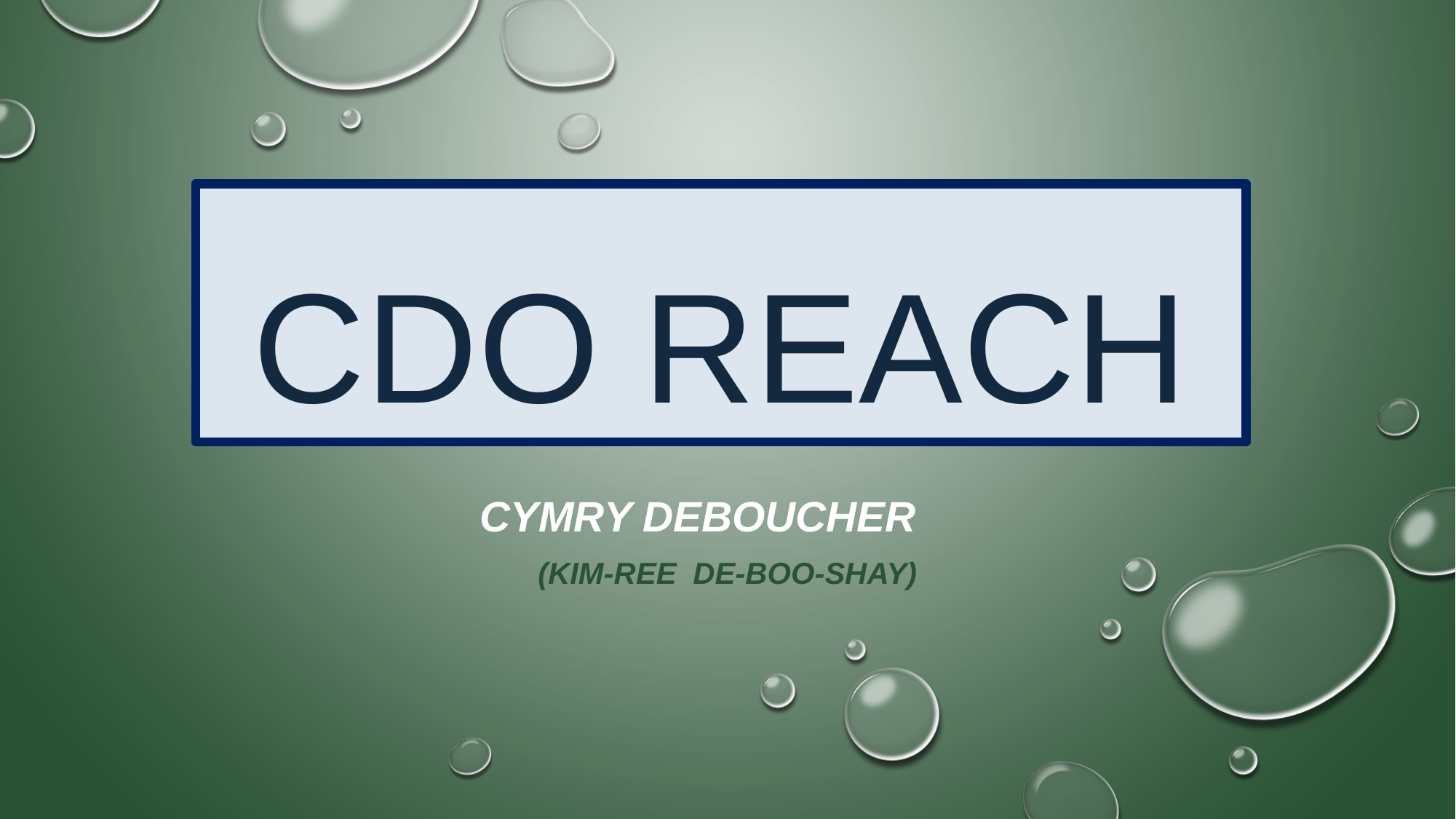

# CDO REACH
Cymry DeBoucher
(Kim-ree  de-boo-shay)